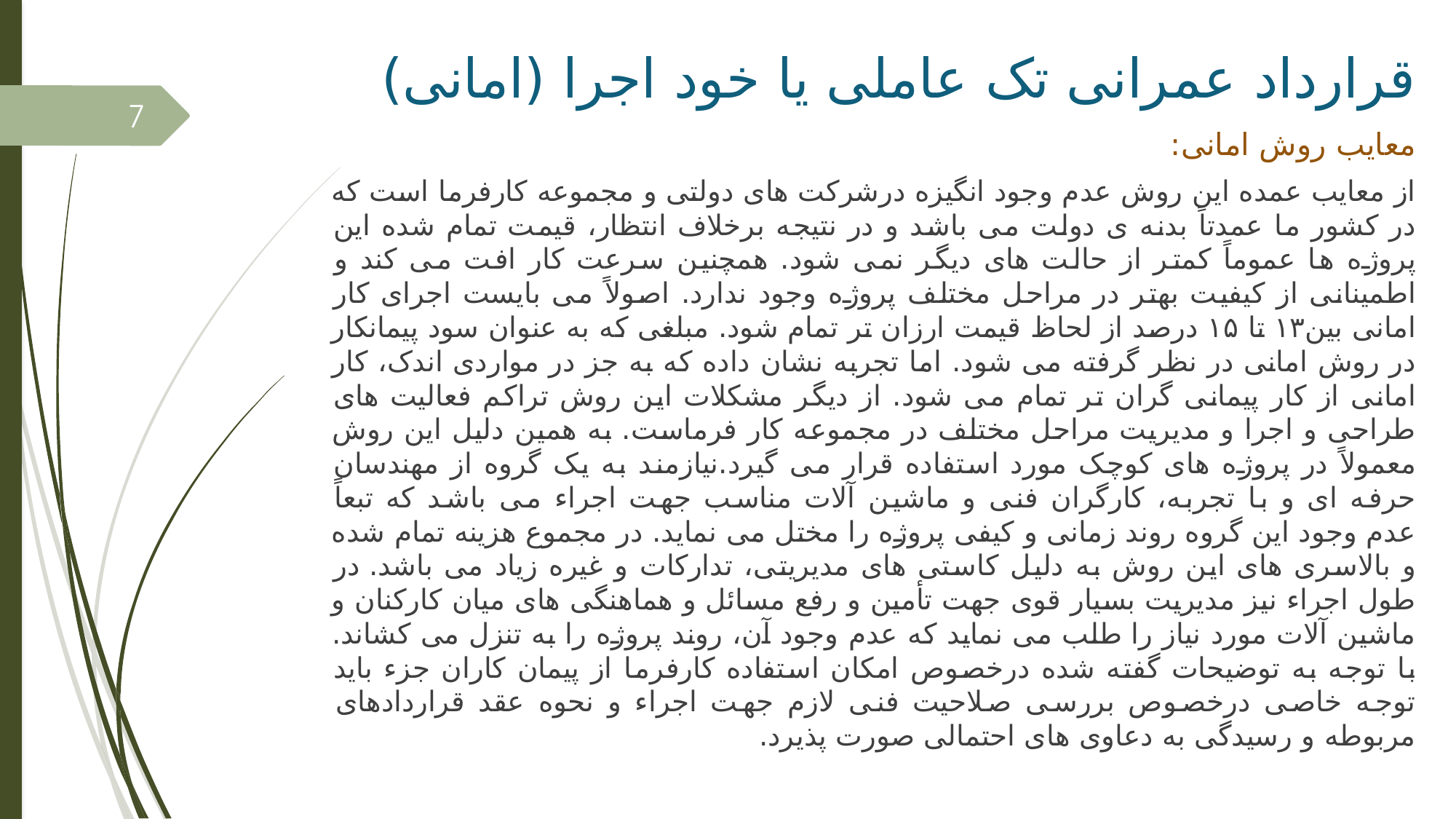

# قرارداد عمرانی تک عاملی یا خود اجرا (امانی)
7
معایب روش امانی:
از معایب عمده این روش عدم وجود انگیزه درشرکت های دولتی و مجموعه کارفرما است که در کشور ما عمدتاً بدنه ی دولت می باشد و در نتیجه برخلاف انتظار، قیمت تمام شده این پروژه ها عموماً کمتر از حالت های دیگر نمی شود. همچنین سرعت کار افت می کند و اطمینانی از کیفیت بهتر در مراحل مختلف پروژه وجود ندارد. اصولاً می بایست اجرای کار امانی بین۱۳ تا ۱۵ درصد از لحاظ قیمت ارزان تر تمام شود. مبلغی که به عنوان سود پیمانکار در روش امانی در نظر گرفته می شود. اما تجربه نشان داده که به جز در مواردی اندک، کار امانی از کار پیمانی گران تر تمام می شود. از دیگر مشکلات این روش تراکم فعالیت های طراحی و اجرا و مدیریت مراحل مختلف در مجموعه کار فرماست. به همین دلیل این روش معمولاً در پروژه های کوچک مورد استفاده قرار می گیرد.نیازمند به یک گروه از مهندسان حرفه ای و با تجربه، کارگران فنی و ماشین آلات مناسب جهت اجراء می باشد که تبعاً عدم وجود این گروه روند زمانی و کیفی پروژه را مختل می نماید. در مجموع هزینه تمام شده و بالاسری های این روش به دلیل کاستی های مدیریتی، تدارکات و غیره زیاد می باشد. در طول اجراء نیز مدیریت بسیار قوی جهت تأمین و رفع مسائل و هماهنگی های میان کارکنان و ماشین آلات مورد نیاز را طلب می نماید که عدم وجود آن، روند پروژه را به تنزل می کشاند. با توجه به توضیحات گفته شده درخصوص امکان استفاده کارفرما از پیمان کاران جزء باید توجه خاصی درخصوص بررسی صلاحیت فنی لازم جهت اجراء و نحوه عقد قراردادهای مربوطه و رسیدگی به دعاوی های احتمالی صورت پذیرد.